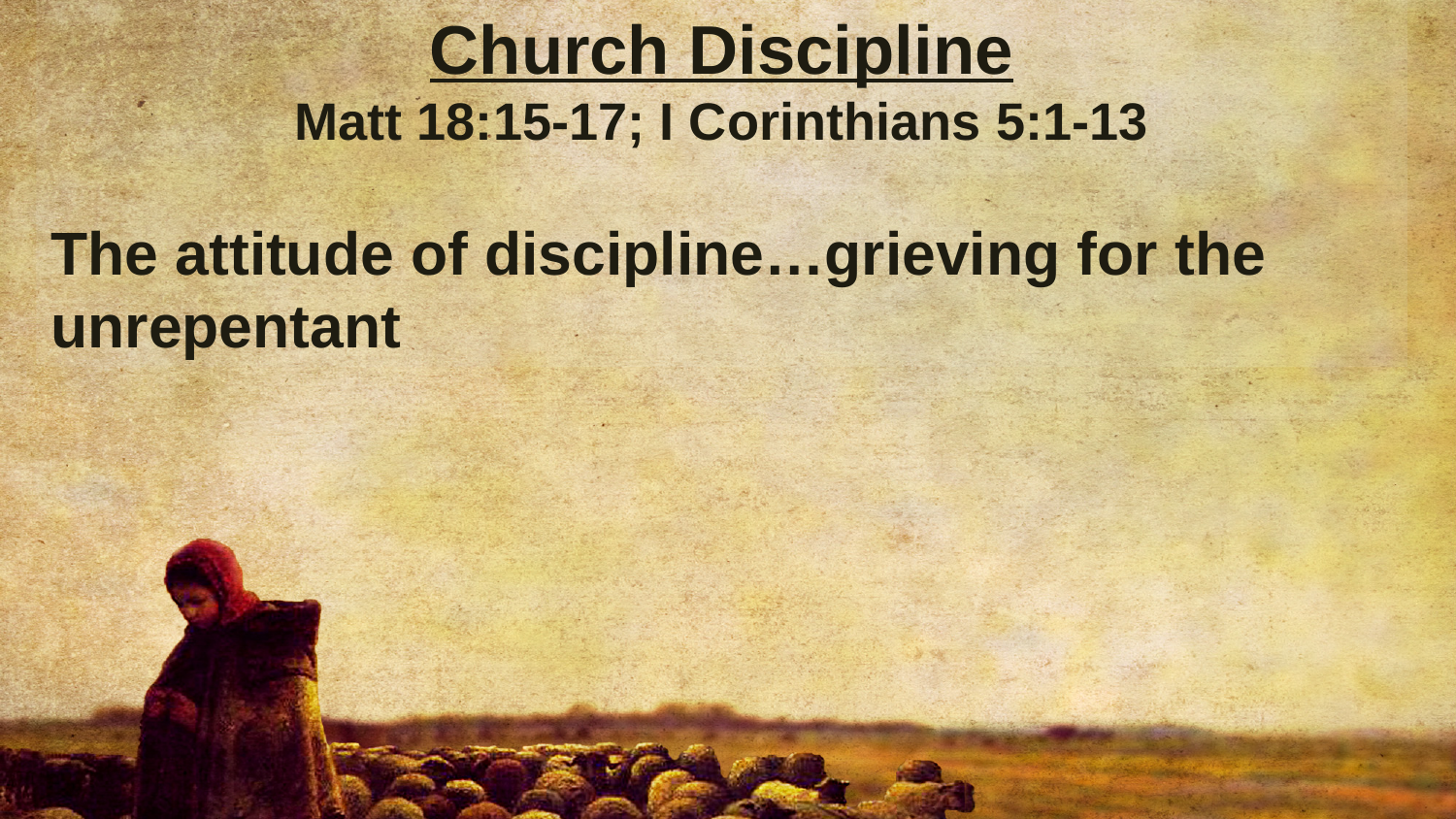

Church Discipline
Matt 18:15-17; I Corinthians 5:1-13

The attitude of discipline…grieving for the unrepentant